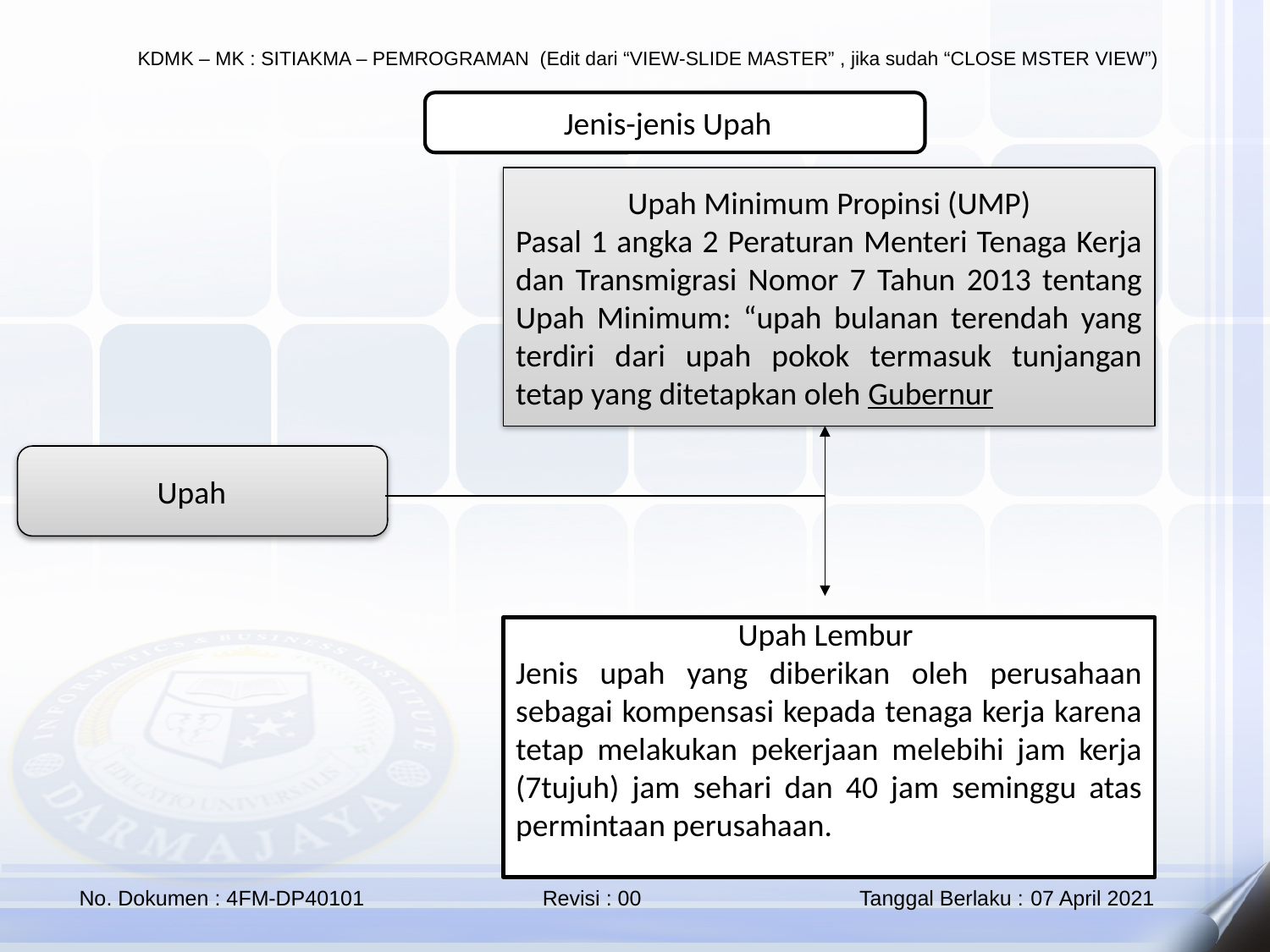

Jenis-jenis Upah
Upah Minimum Propinsi (UMP)
Pasal 1 angka 2 Peraturan Menteri Tenaga Kerja dan Transmigrasi Nomor 7 Tahun 2013 tentang Upah Minimum: “upah bulanan terendah yang terdiri dari upah pokok termasuk tunjangan tetap yang ditetapkan oleh Gubernur
Upah
Upah Lembur
Jenis upah yang diberikan oleh perusahaan sebagai kompensasi kepada tenaga kerja karena tetap melakukan pekerjaan melebihi jam kerja (7tujuh) jam sehari dan 40 jam seminggu atas permintaan perusahaan.